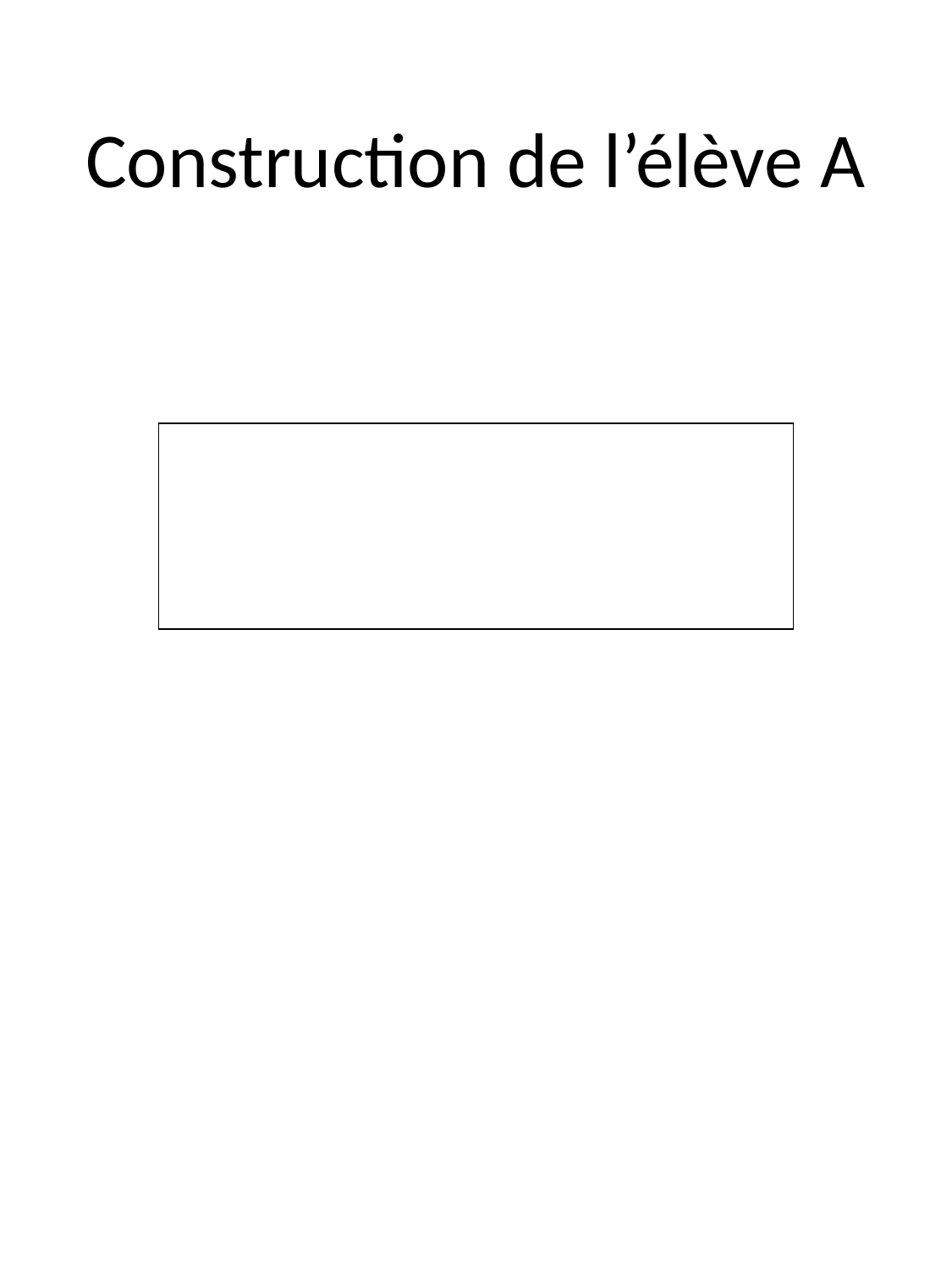

# Construction de l’élève A
|  |
| --- |